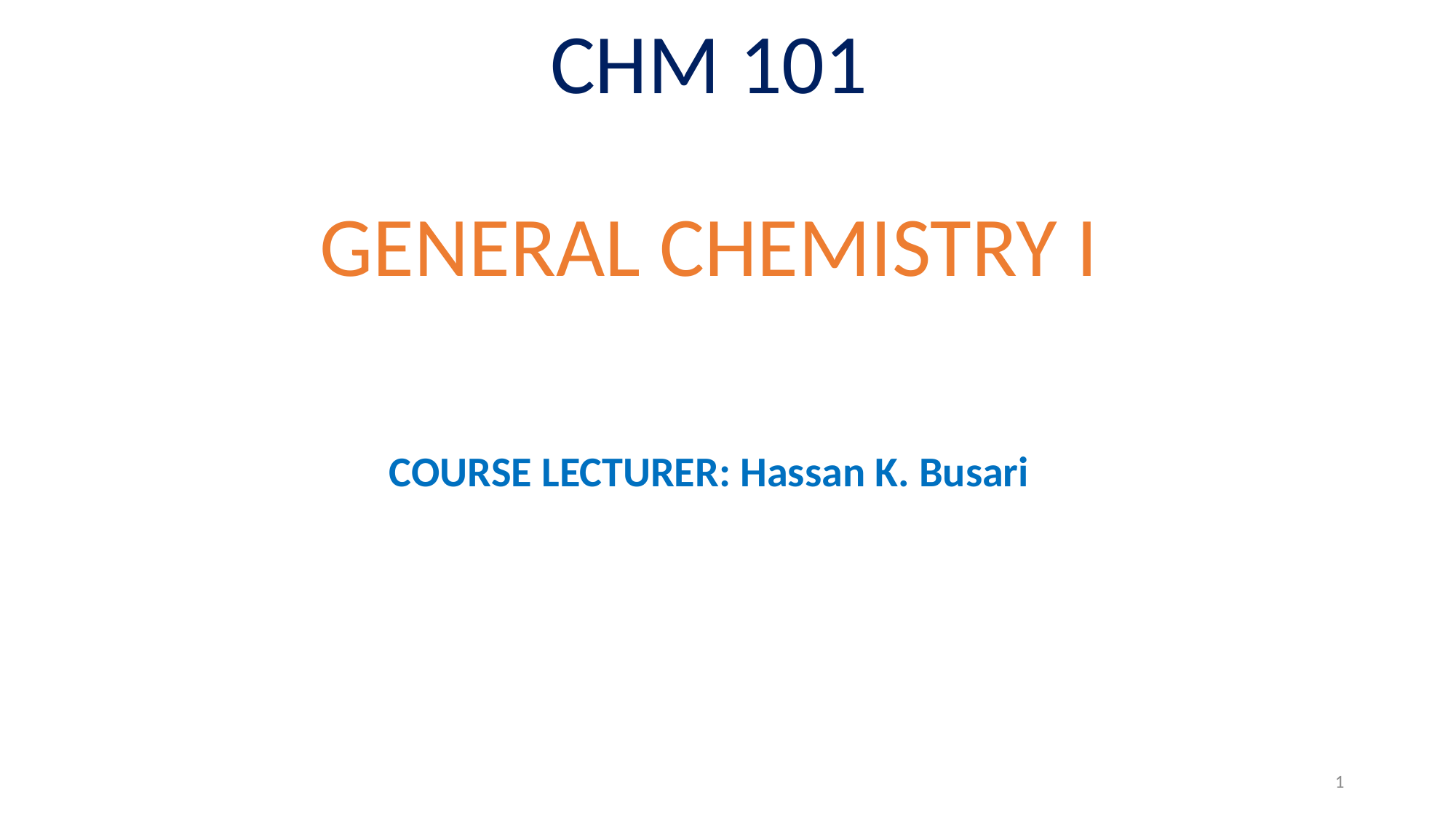

# CHM 101 GENERAL CHEMISTRY I
COURSE LECTURER: Hassan K. Busari
1